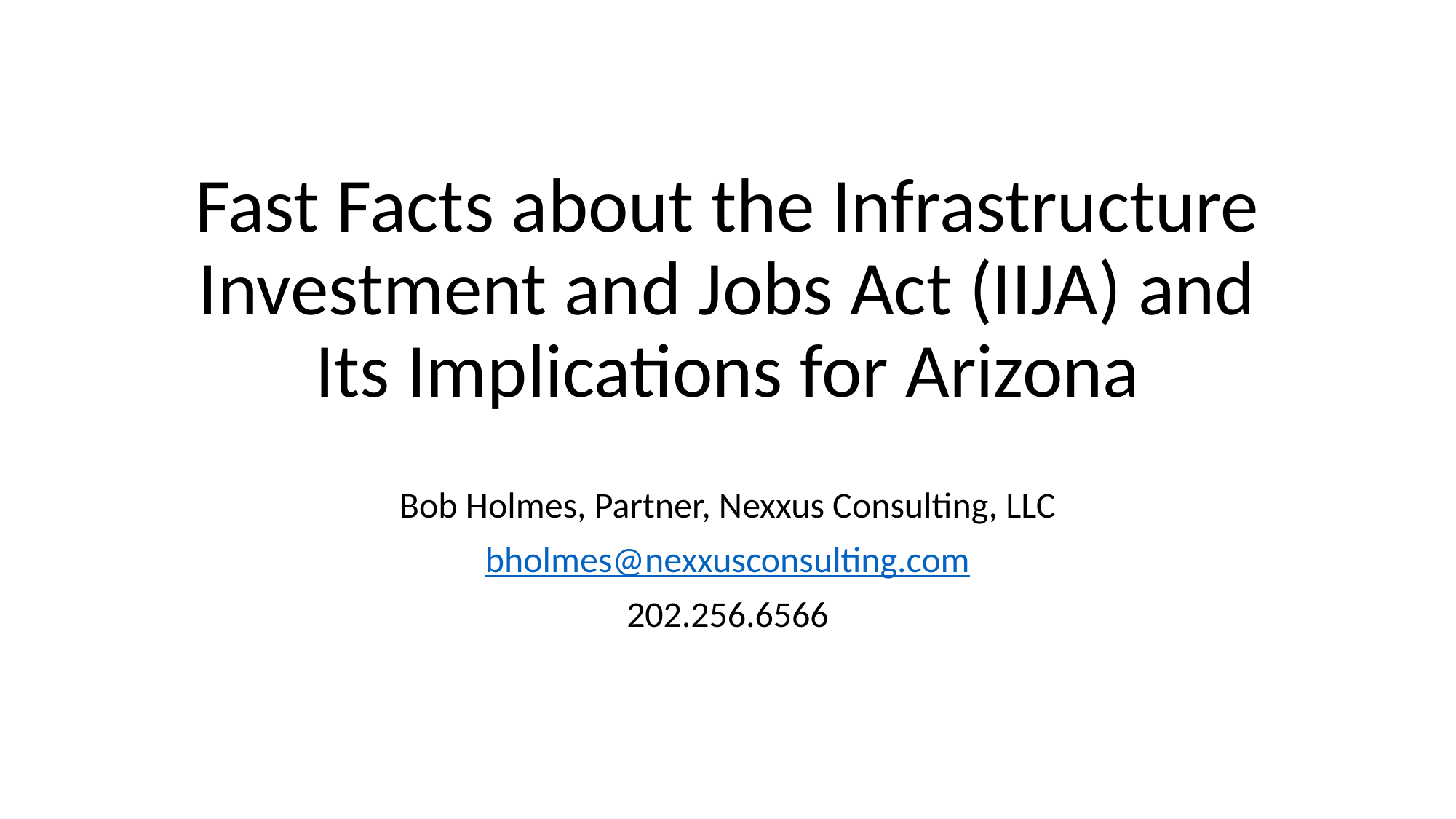

# Fast Facts about the Infrastructure Investment and Jobs Act (IIJA) and Its Implications for Arizona
Bob Holmes, Partner, Nexxus Consulting, LLC
bholmes@nexxusconsulting.com
202.256.6566